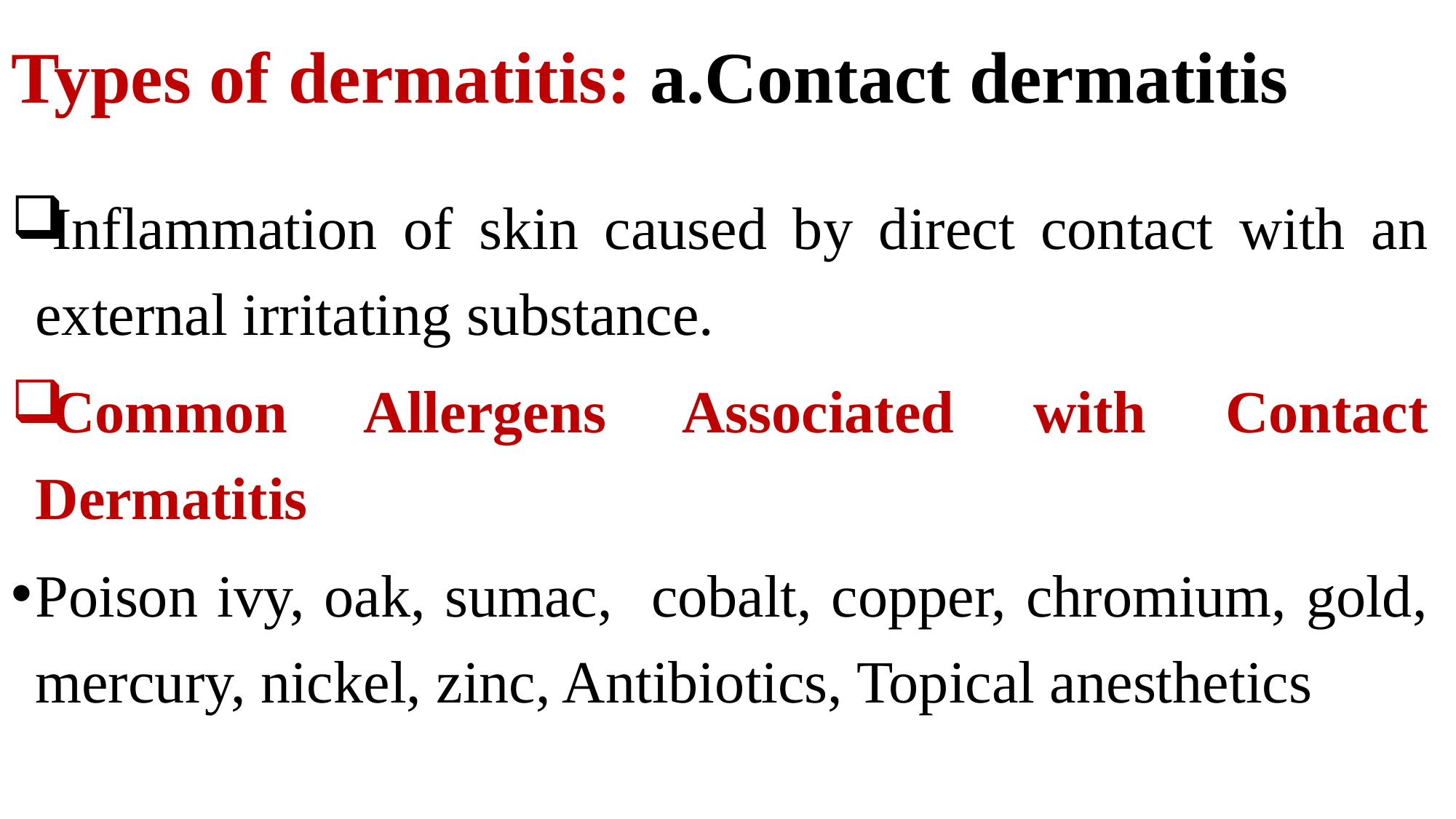

# Types of dermatitis: a.Contact dermatitis
Inflammation of skin caused by direct contact with an external irritating substance.
Common Allergens Associated with Contact Dermatitis
Poison ivy, oak, sumac,  cobalt, copper, chromium, gold, mercury, nickel, zinc, Antibiotics, Topical anesthetics